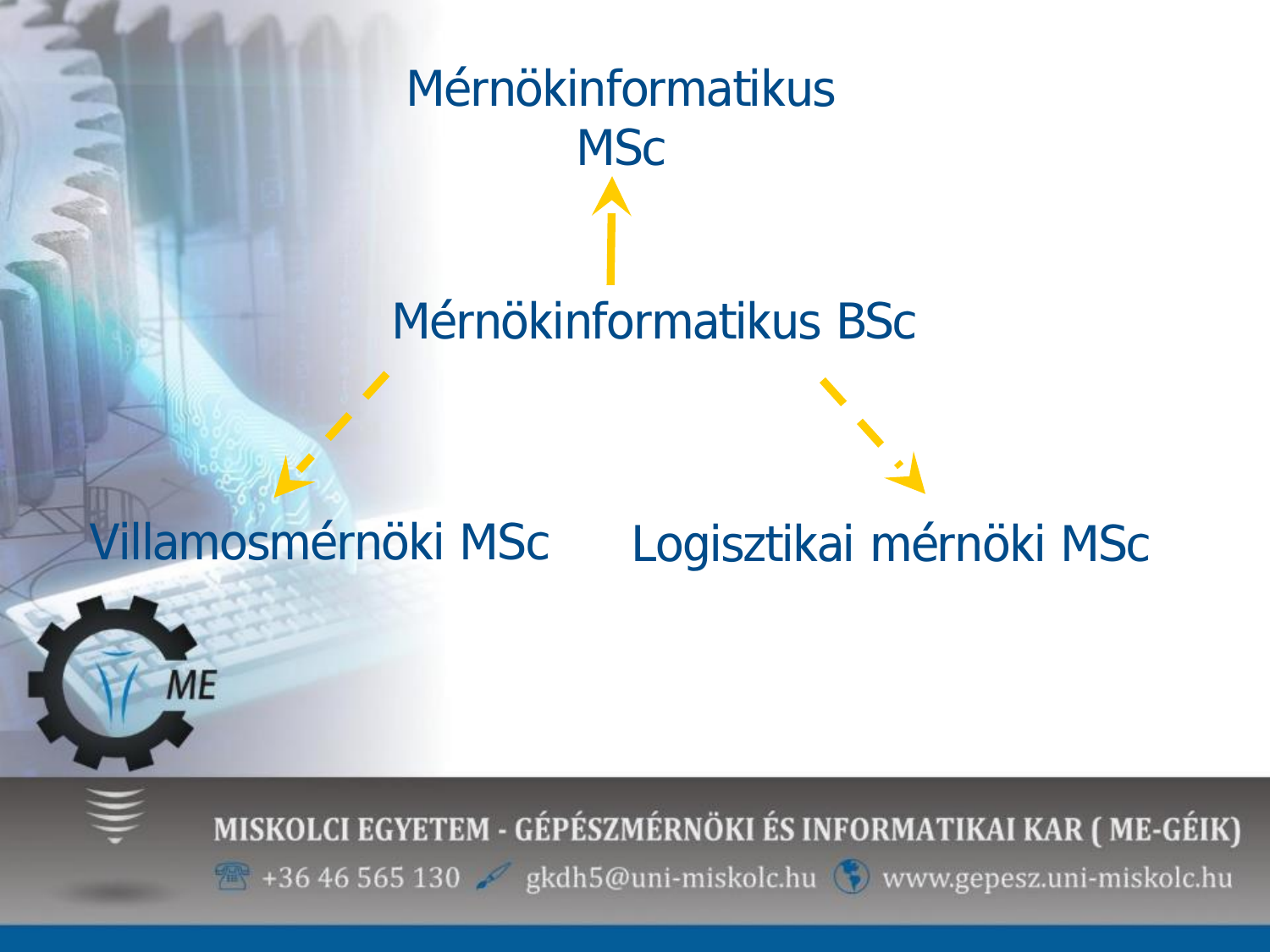

Mérnökinformatikus MSc

Mérnökinformatikus BSc

Villamosmérnöki MSc
Logisztikai mérnöki MSc